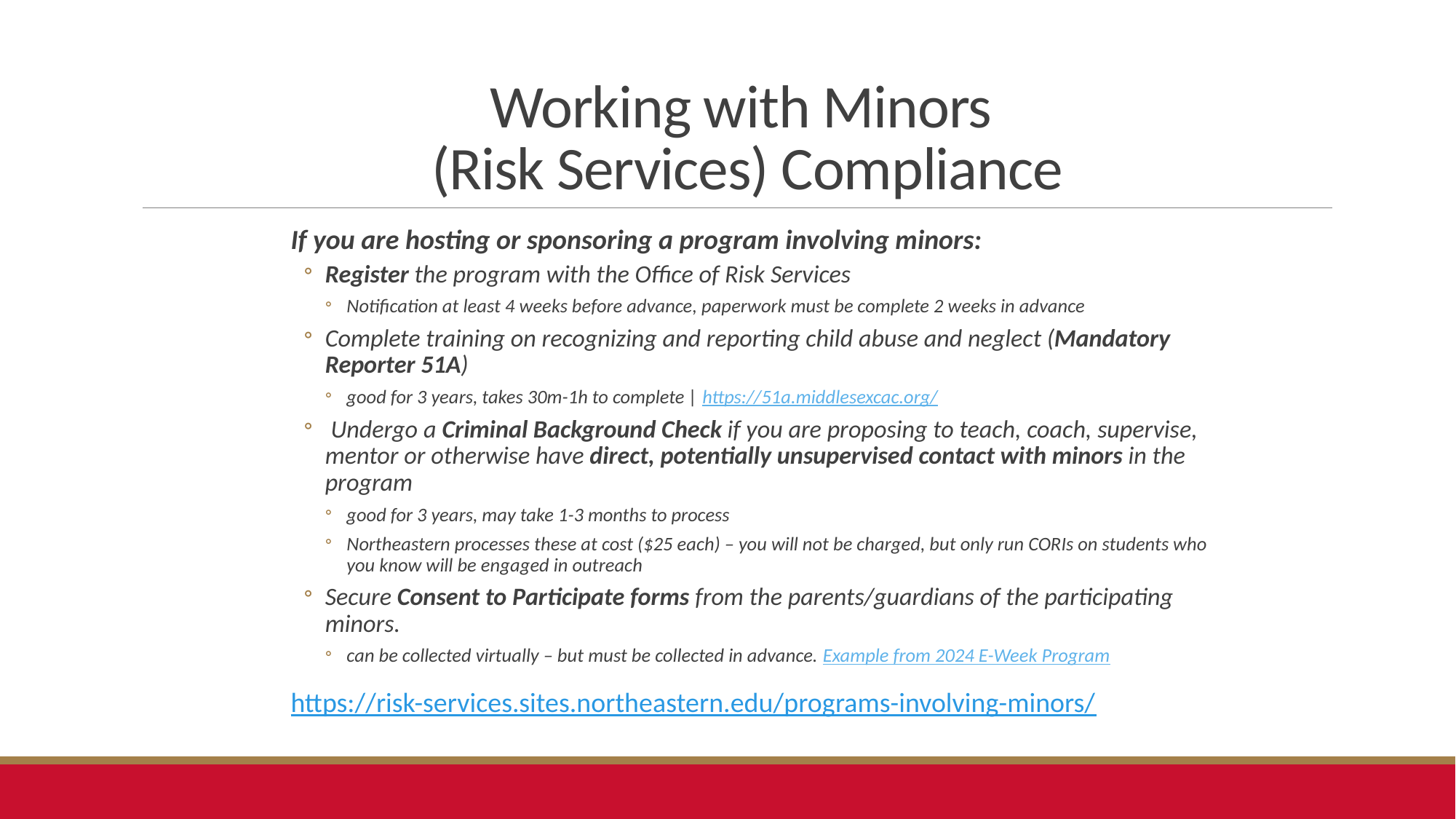

# Working with Minors (Risk Services) Compliance
If you are hosting or sponsoring a program involving minors:
Register the program with the Office of Risk Services
Notification at least 4 weeks before advance, paperwork must be complete 2 weeks in advance
Complete training on recognizing and reporting child abuse and neglect (Mandatory Reporter 51A)
good for 3 years, takes 30m-1h to complete | https://51a.middlesexcac.org/
 Undergo a Criminal Background Check if you are proposing to teach, coach, supervise, mentor or otherwise have direct, potentially unsupervised contact with minors in the program
good for 3 years, may take 1-3 months to process
Northeastern processes these at cost ($25 each) – you will not be charged, but only run CORIs on students who you know will be engaged in outreach
Secure Consent to Participate forms from the parents/guardians of the participating minors.
can be collected virtually – but must be collected in advance. Example from 2024 E-Week Program
https://risk-services.sites.northeastern.edu/programs-involving-minors/